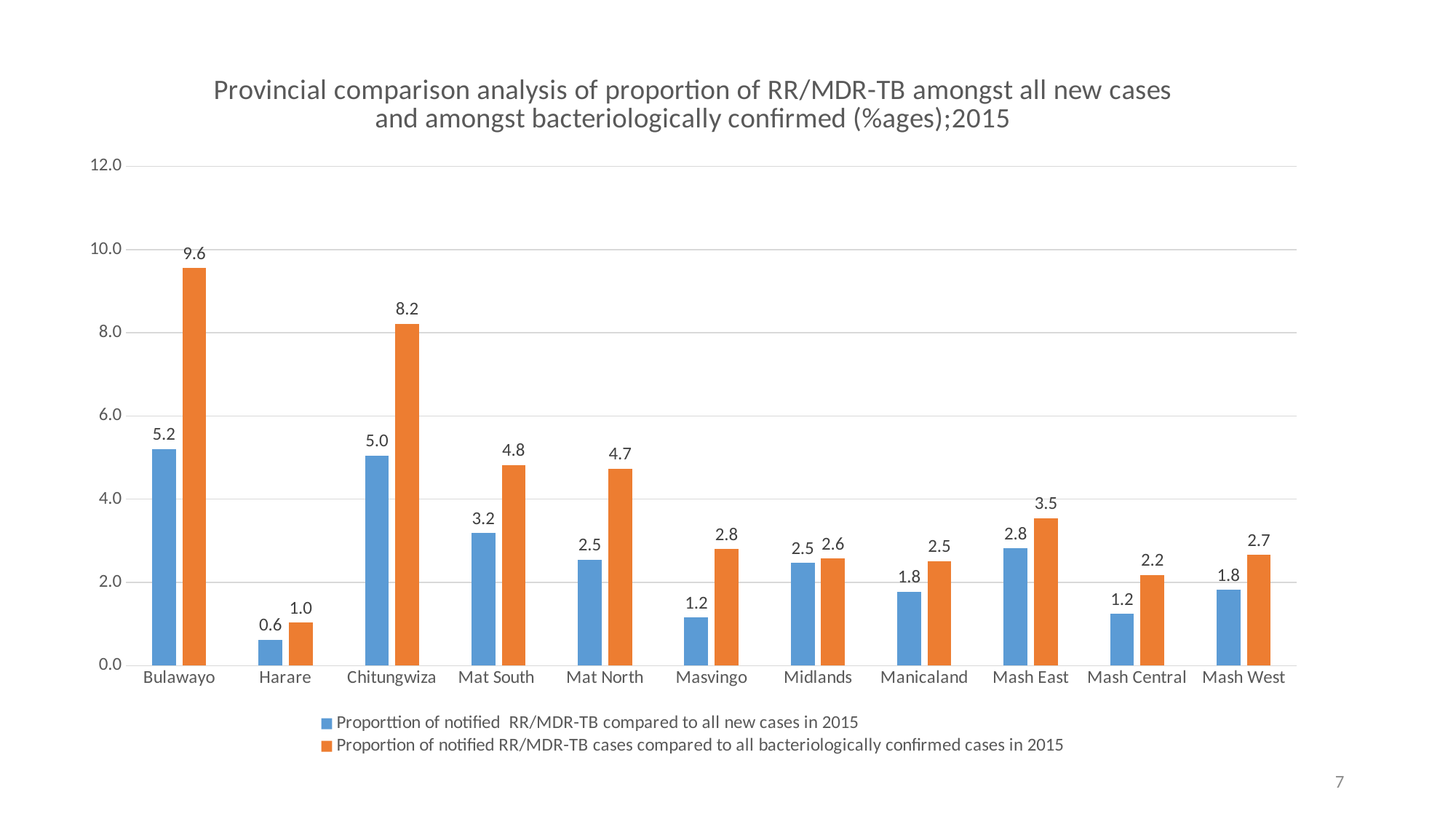

### Chart: Provincial comparison analysis of proportion of RR/MDR-TB amongst all new cases and amongst bacteriologically confirmed (%ages);2015

| Category | Proporttion of notified  RR/MDR-TB compared to all new cases in 2015 | Proportion of notified RR/MDR-TB cases compared to all bacteriologically confirmed cases in 2015 |
|---|---|---|
| Bulawayo | 5.2040212891780016 | 9.554831704668839 |
| Harare | 0.6213109661385523 | 1.0341261633919339 |
| Chitungwiza | 5.044510385756676 | 8.212560386473431 |
| Mat South  | 3.1884057971014492 | 4.824561403508771 |
| Mat North | 2.5423728813559325 | 4.733727810650888 |
| Masvingo | 1.1523226503420958 | 2.799650043744532 |
| Midlands | 2.4691358024691357 | 2.5745257452574526 |
| Manicaland | 1.7713365539452495 | 2.5114155251141552 |
| Mash East | 2.818489289740699 | 3.543586109142452 |
| Mash Central | 1.2398921832884098 | 2.1821631878557874 |
| Mash West | 1.8181818181818181 | 2.6604973973395025 |
7